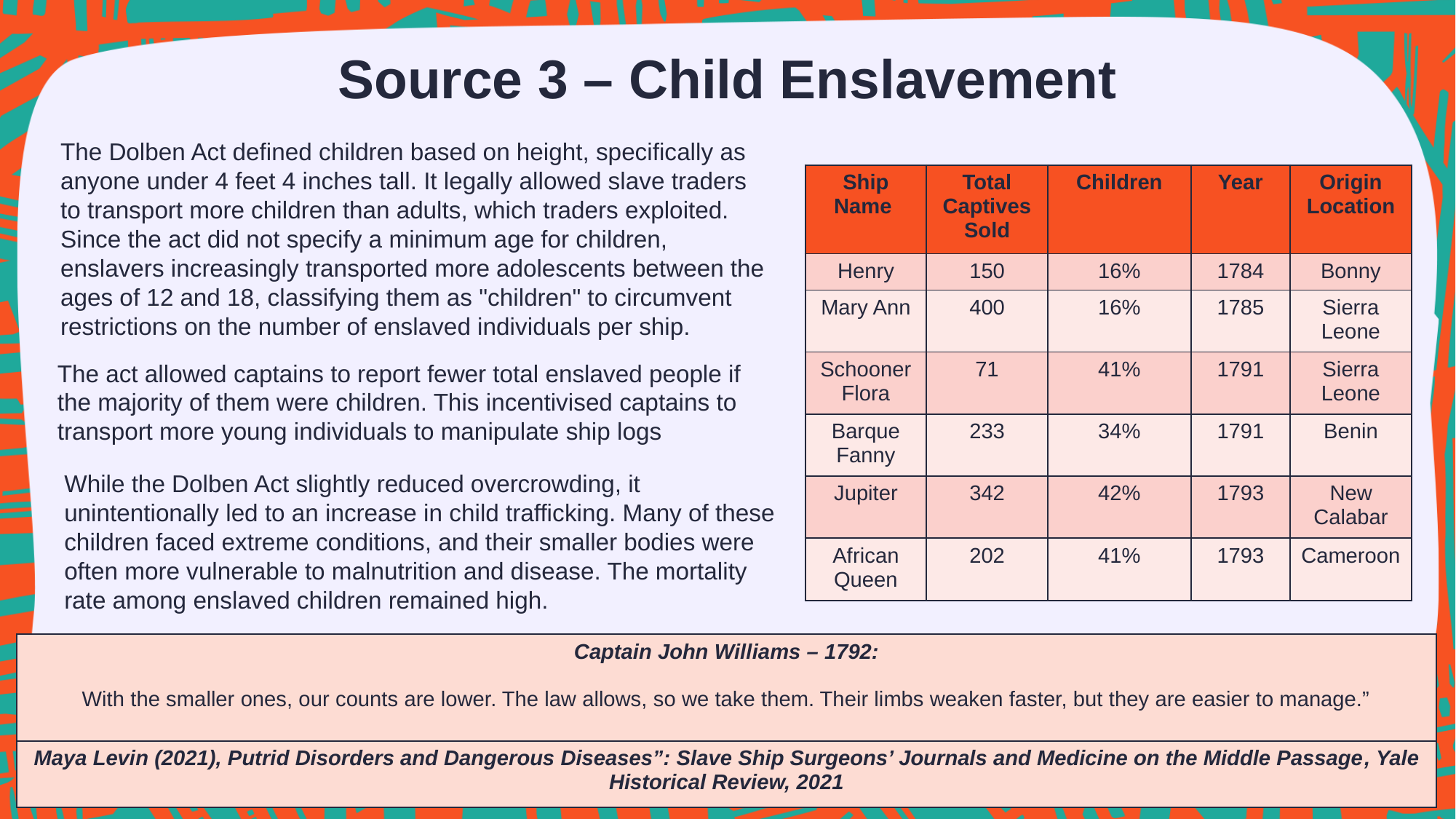

# Source 3 – Child Enslavement
The Dolben Act defined children based on height, specifically as anyone under 4 feet 4 inches tall. It legally allowed slave traders to transport more children than adults, which traders exploited. Since the act did not specify a minimum age for children, enslavers increasingly transported more adolescents between the ages of 12 and 18, classifying them as "children" to circumvent restrictions on the number of enslaved individuals per ship.
| Ship Name | Total Captives Sold | Children | Year | Origin Location |
| --- | --- | --- | --- | --- |
| Henry | 150 | 16% | 1784 | Bonny |
| Mary Ann | 400 | 16% | 1785 | Sierra Leone |
| Schooner Flora | 71 | 41% | 1791 | Sierra Leone |
| Barque Fanny | 233 | 34% | 1791 | Benin |
| Jupiter | 342 | 42% | 1793 | New Calabar |
| African Queen | 202 | 41% | 1793 | Cameroon |

The act allowed captains to report fewer total enslaved people if the majority of them were children. This incentivised captains to transport more young individuals to manipulate ship logs
While the Dolben Act slightly reduced overcrowding, it unintentionally led to an increase in child trafficking. Many of these children faced extreme conditions, and their smaller bodies were often more vulnerable to malnutrition and disease. The mortality rate among enslaved children remained high.
| Captain John Williams – 1792: With the smaller ones, our counts are lower. The law allows, so we take them. Their limbs weaken faster, but they are easier to manage.” |
| --- |
| Maya Levin (2021), Putrid Disorders and Dangerous Diseases”: Slave Ship Surgeons’ Journals and Medicine on the Middle Passage, Yale Historical Review, 2021 |